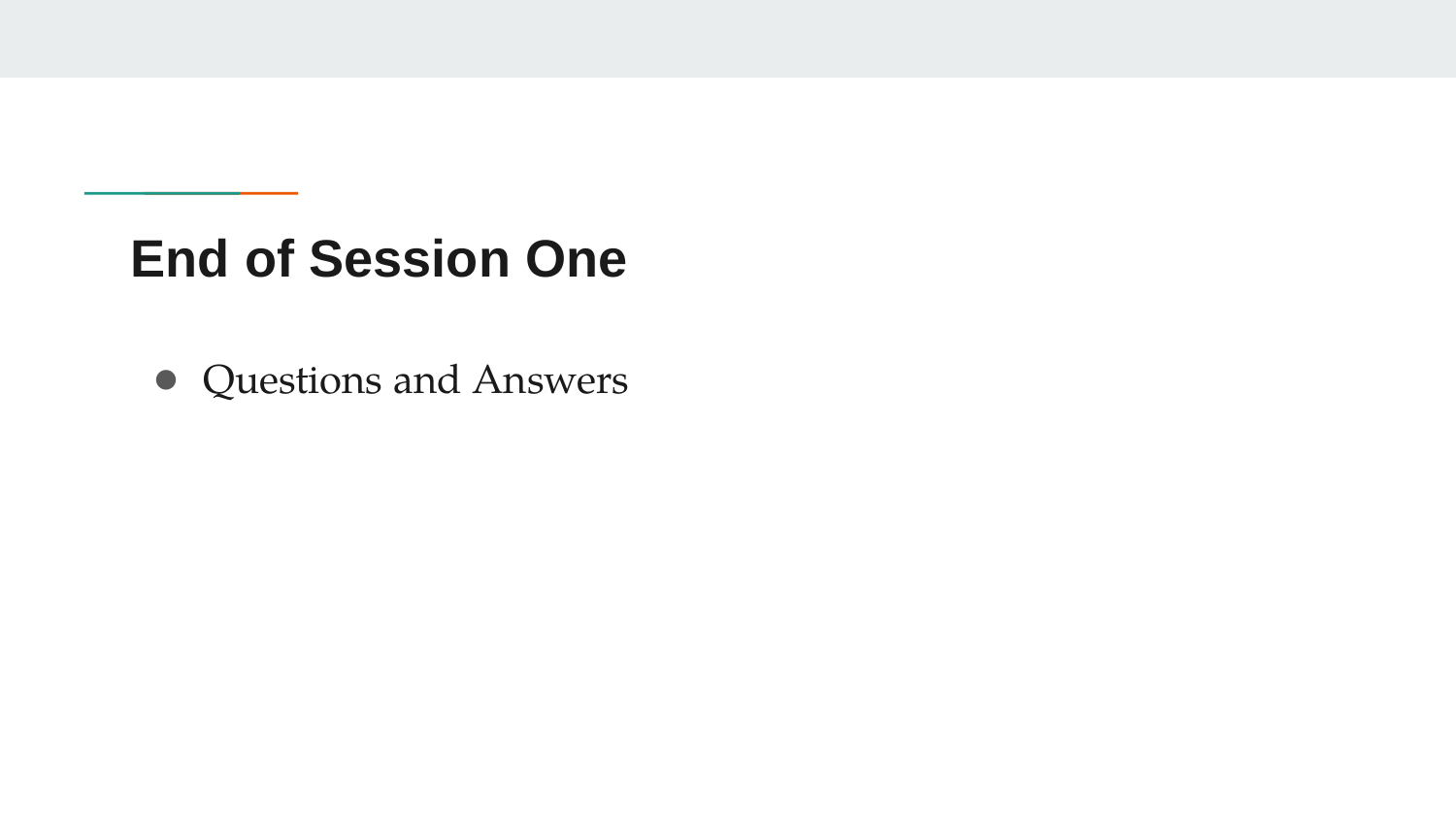

# End of Session One
Questions and Answers